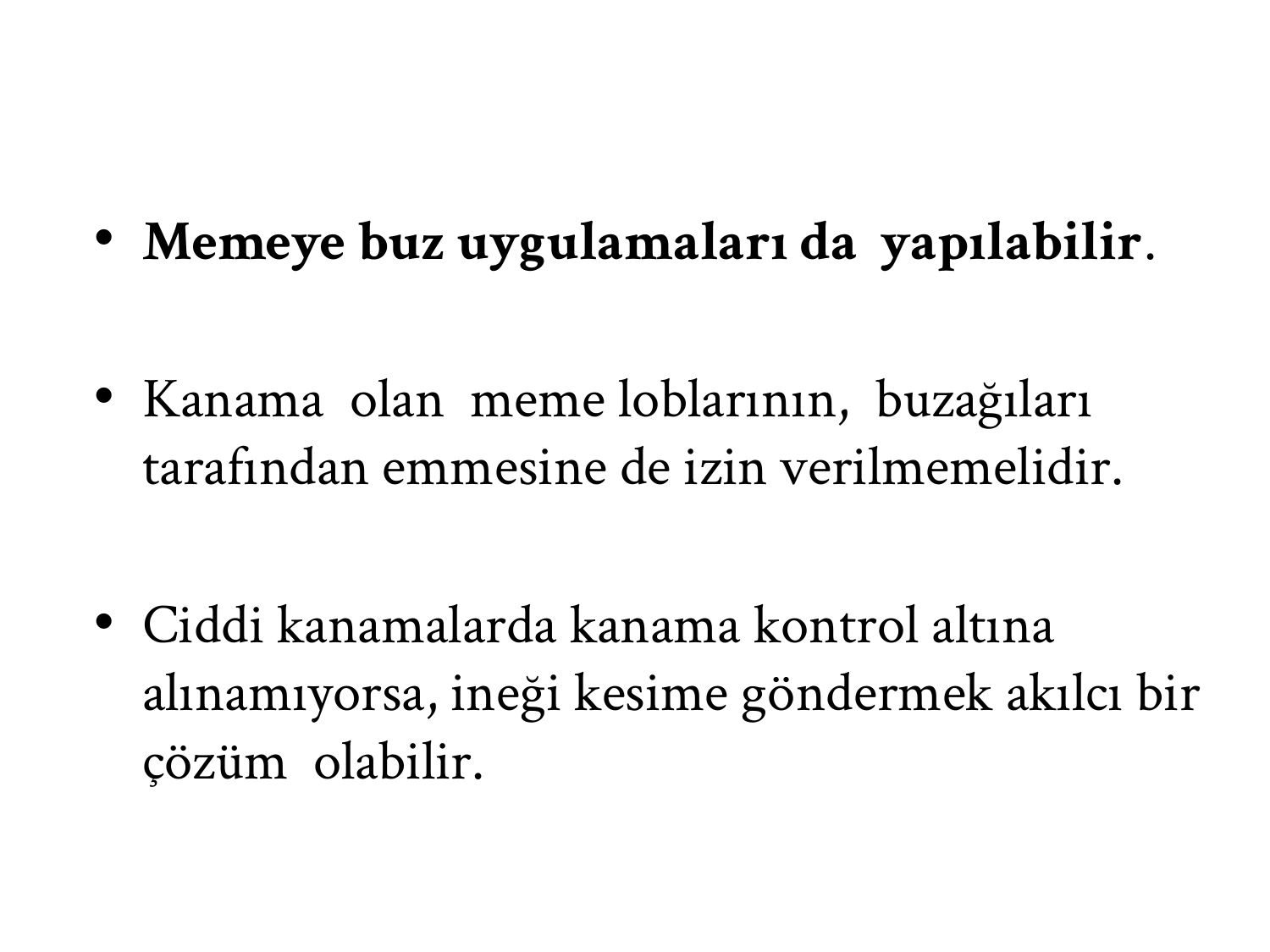

Memeye buz uygulamaları da  yapılabilir.

Kanama  olan  meme loblarının,  buzağıları tarafından emmesine de izin verilmemelidir.

Ciddi kanamalarda kanama kontrol altına alınamıyorsa, ineği kesime göndermek akılcı bir çözüm  olabilir.